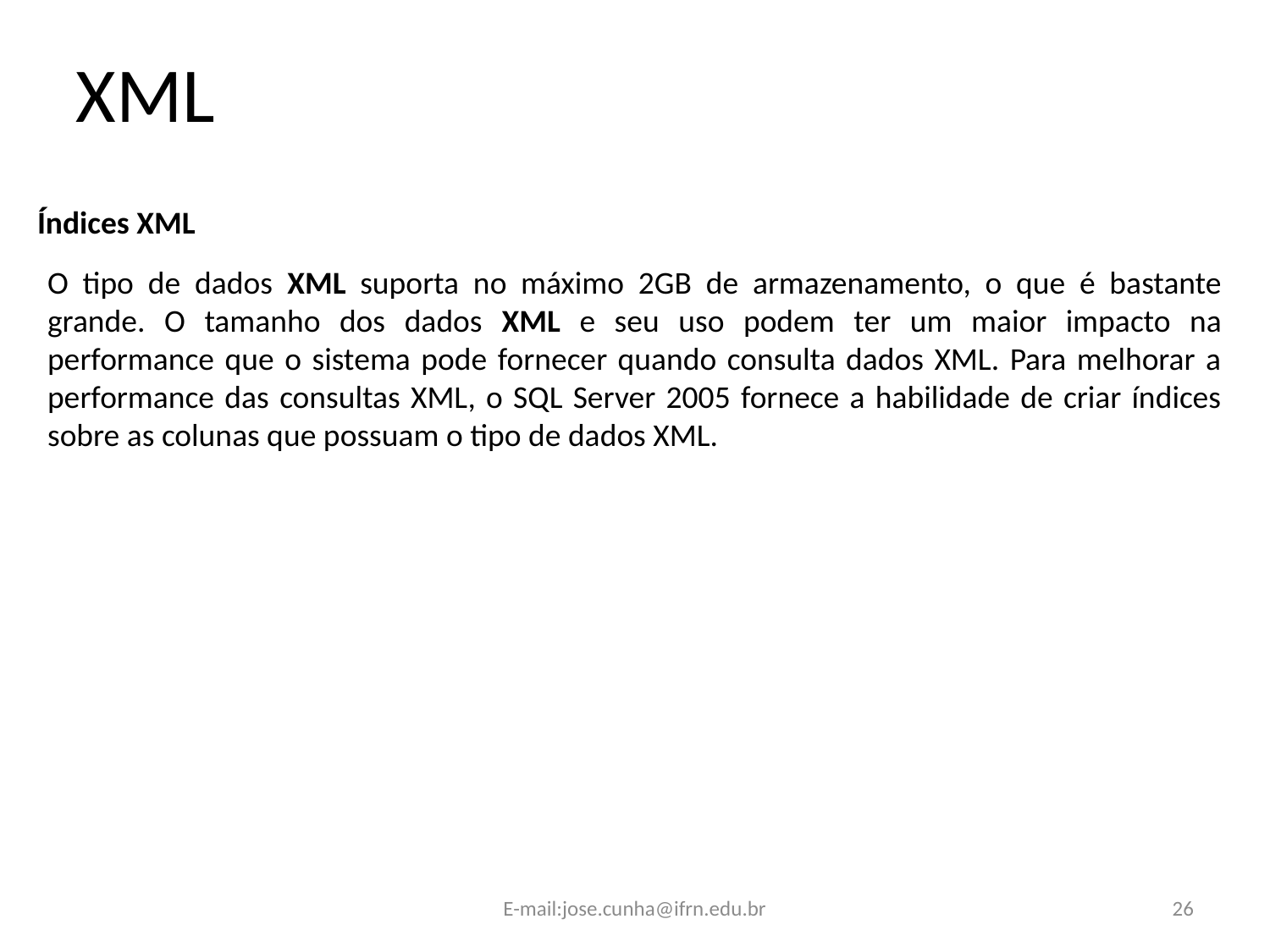

XML
Índices XML
O tipo de dados XML suporta no máximo 2GB de armazenamento, o que é bastante grande. O tamanho dos dados XML e seu uso podem ter um maior impacto na performance que o sistema pode fornecer quando consulta dados XML. Para melhorar a performance das consultas XML, o SQL Server 2005 fornece a habilidade de criar índices sobre as colunas que possuam o tipo de dados XML.
E-mail:jose.cunha@ifrn.edu.br
26